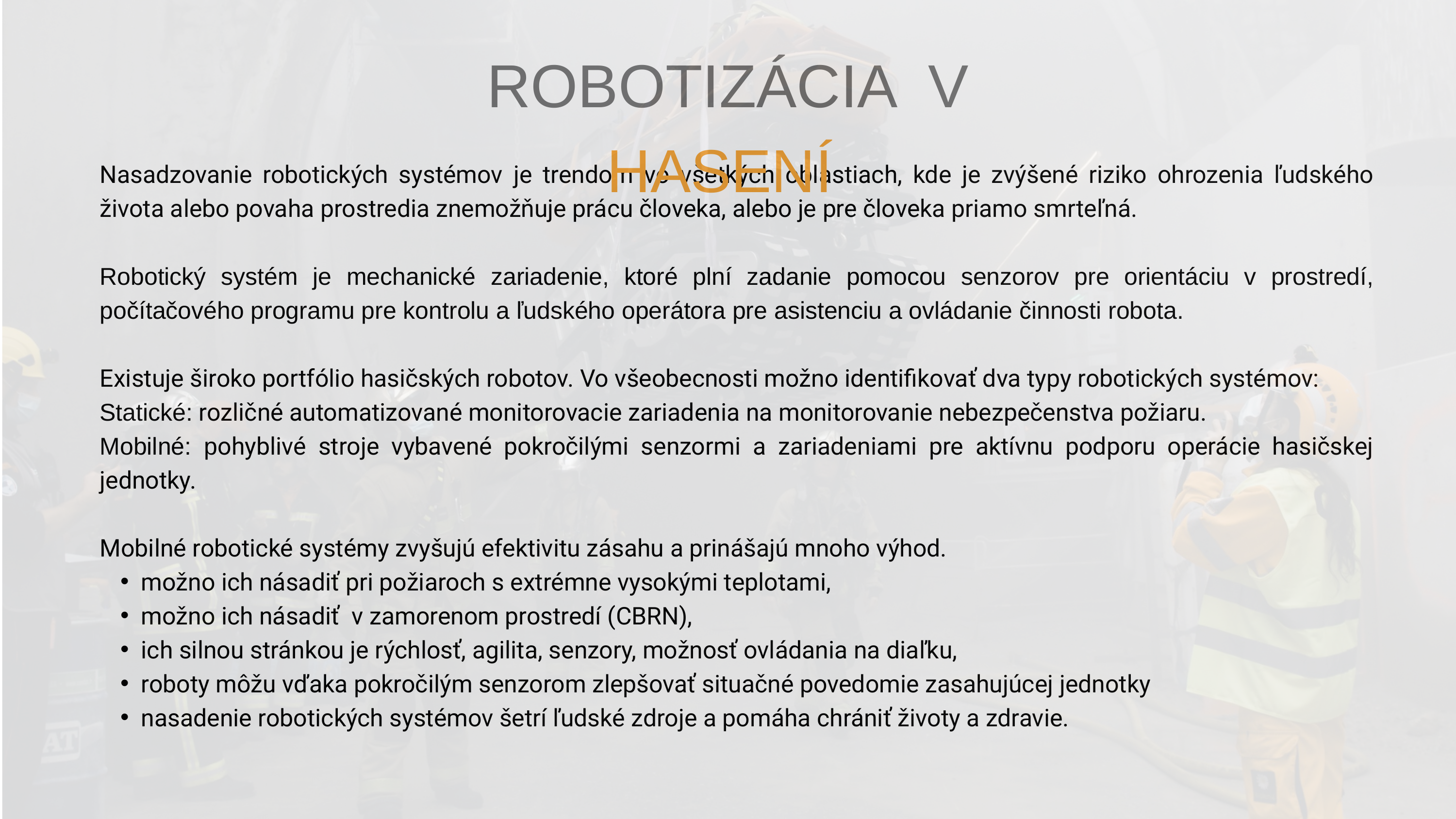

ROBOTIZÁCIA  V HASENÍ
Nasadzovanie robotických systémov je trendom vo všetkých oblastiach, kde je zvýšené riziko ohrozenia ľudského života alebo povaha prostredia znemožňuje prácu človeka, alebo je pre človeka priamo smrteľná.

Robotický systém je mechanické zariadenie, ktoré plní zadanie pomocou senzorov pre orientáciu v prostredí, počítačového programu pre kontrolu a ľudského operátora pre asistenciu a ovládanie činnosti robota.

Existuje široko portfólio hasičských robotov. Vo všeobecnosti možno identifikovať dva typy robotických systémov:
Statické: rozličné automatizované monitorovacie zariadenia na monitorovanie nebezpečenstva požiaru.
Mobilné: pohyblivé stroje vybavené pokročilými senzormi a zariadeniami pre aktívnu podporu operácie hasičskej jednotky.

Mobilné robotické systémy zvyšujú efektivitu zásahu a prinášajú mnoho výhod.
možno ich násadiť pri požiaroch s extrémne vysokými teplotami,
možno ich násadiť  v zamorenom prostredí (CBRN),
ich silnou stránkou je rýchlosť, agilita, senzory, možnosť ovládania na diaľku,
roboty môžu vďaka pokročilým senzorom zlepšovať situačné povedomie zasahujúcej jednotky
nasadenie robotických systémov šetrí ľudské zdroje a pomáha chrániť životy a zdravie.